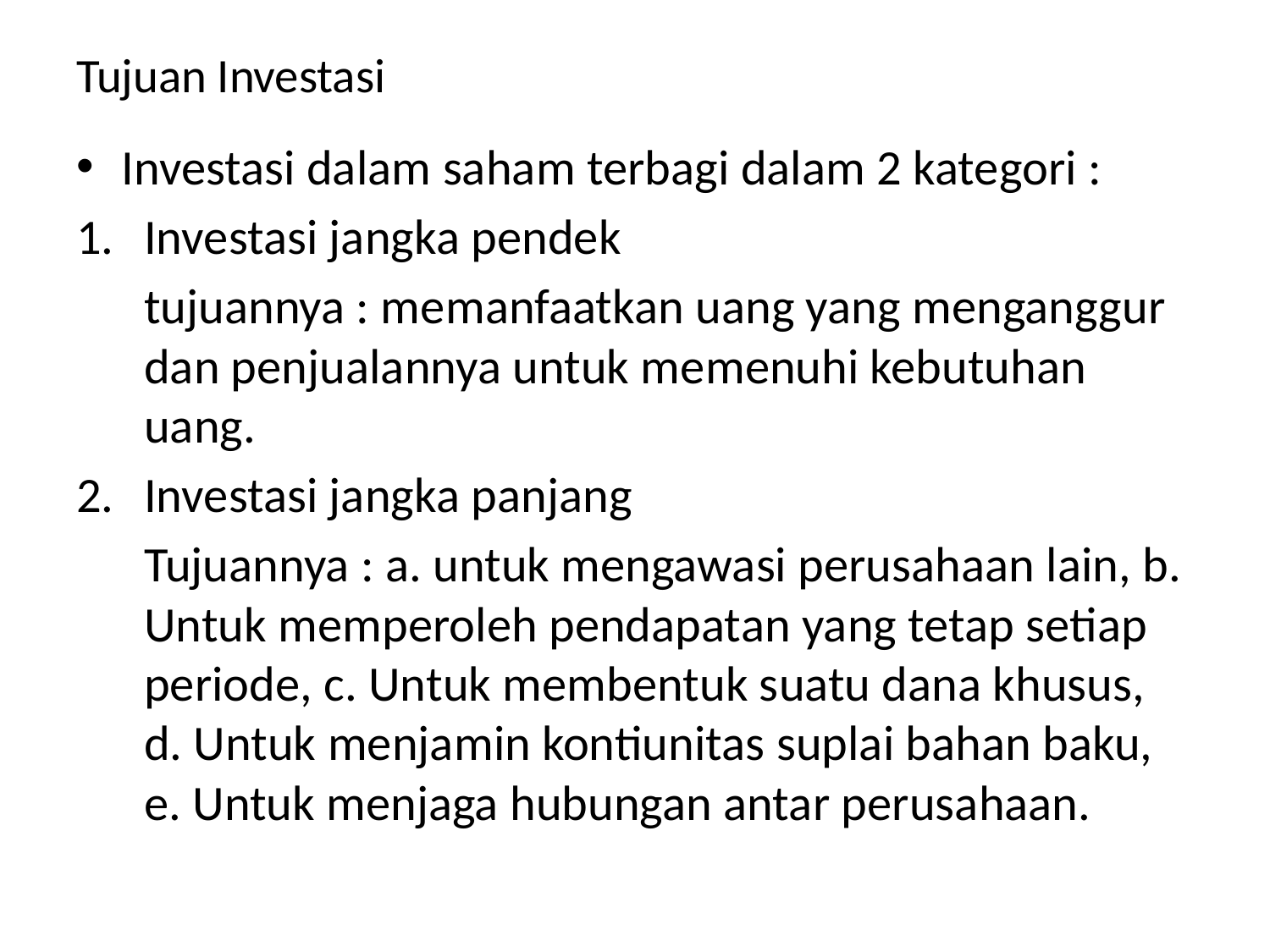

# Tujuan Investasi
Investasi dalam saham terbagi dalam 2 kategori :
Investasi jangka pendek
	tujuannya : memanfaatkan uang yang menganggur dan penjualannya untuk memenuhi kebutuhan uang.
2. 	Investasi jangka panjang
	Tujuannya : a. untuk mengawasi perusahaan lain, b. Untuk memperoleh pendapatan yang tetap setiap periode, c. Untuk membentuk suatu dana khusus, d. Untuk menjamin kontiunitas suplai bahan baku, e. Untuk menjaga hubungan antar perusahaan.